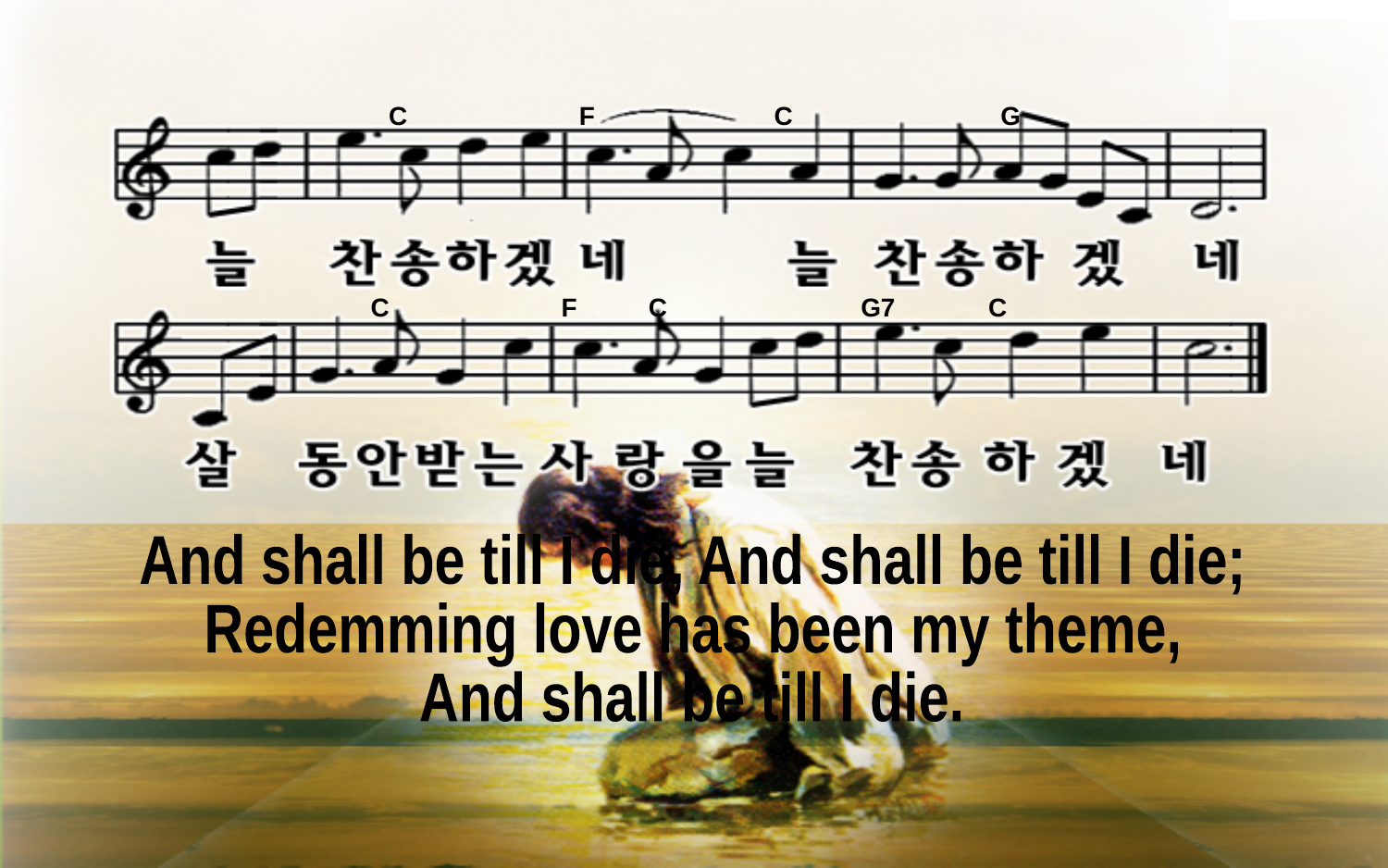

C                        F                         C                             G
C                        F          C                           G7             C
And shall be till I die, And shall be till I die;
Redemming love has been my theme,
And shall be till I die.